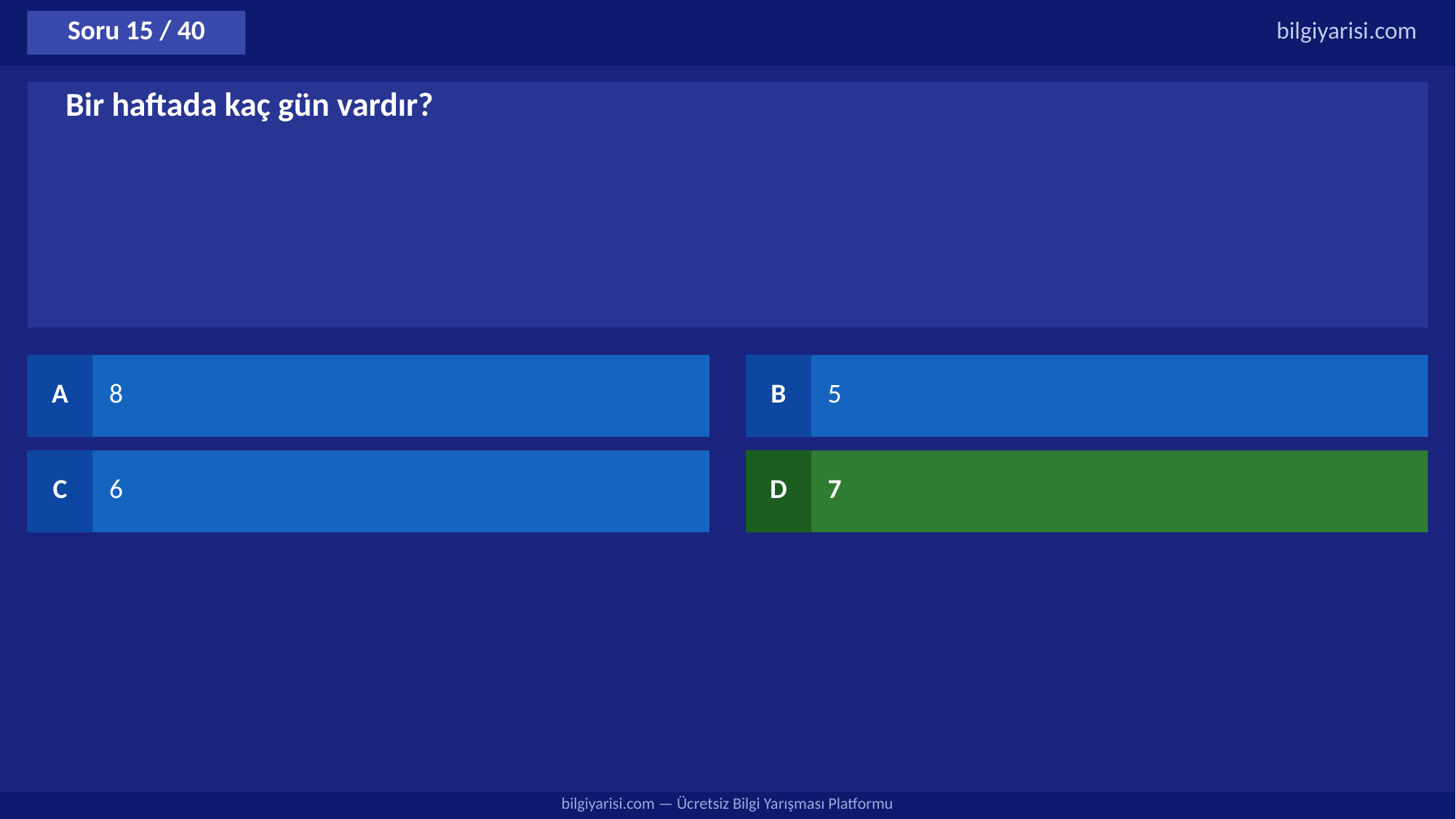

Soru 15 / 40
bilgiyarisi.com

Bir haftada kaç gün vardır?

A
8

B
5

C
6

D
7
bilgiyarisi.com — Ücretsiz Bilgi Yarışması Platformu